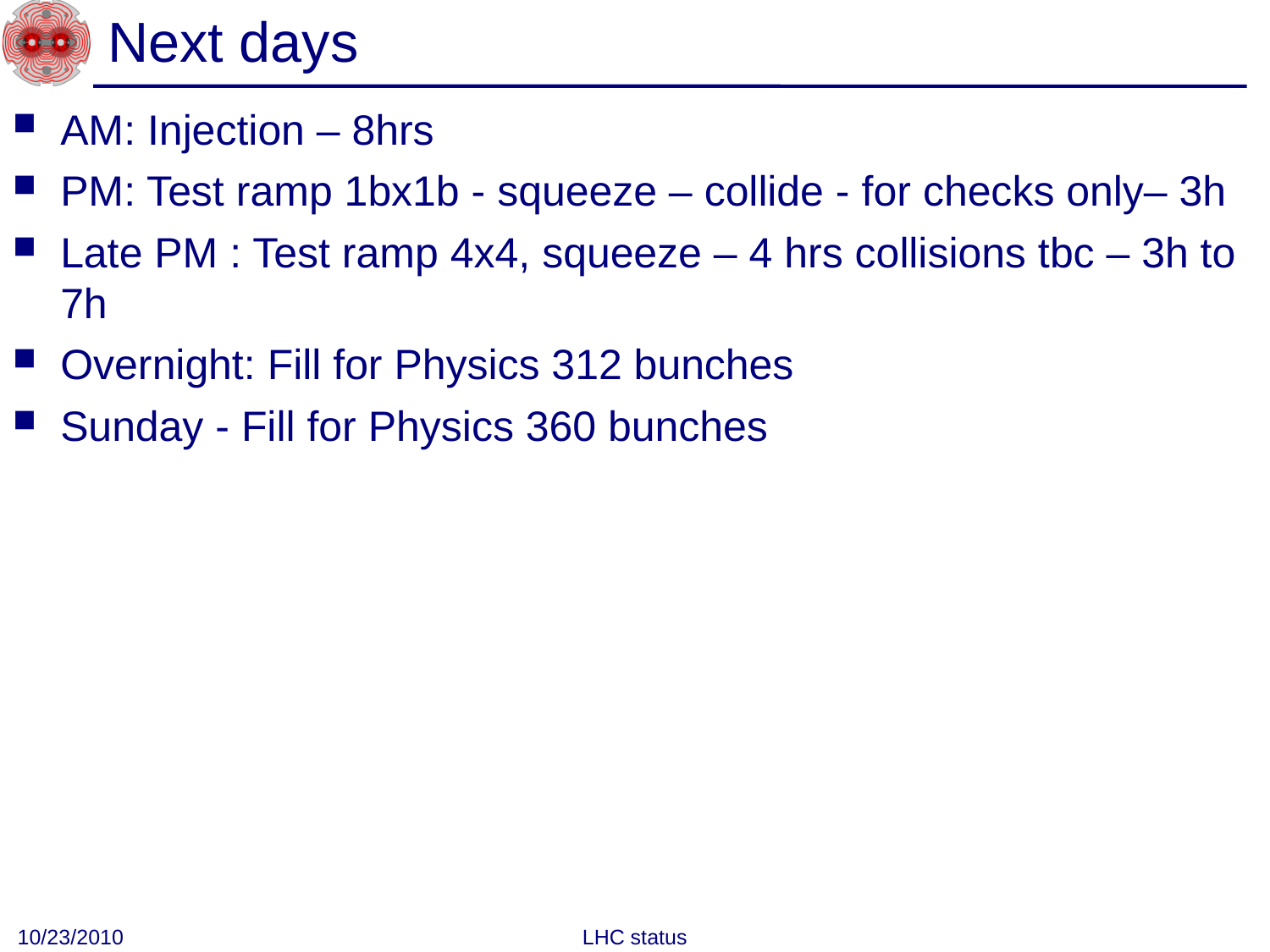

# Next days
AM: Injection – 8hrs
PM: Test ramp 1bx1b - squeeze – collide - for checks only– 3h
Late PM : Test ramp 4x4, squeeze – 4 hrs collisions tbc – 3h to 7h
Overnight: Fill for Physics 312 bunches
Sunday - Fill for Physics 360 bunches
10/23/2010
LHC status